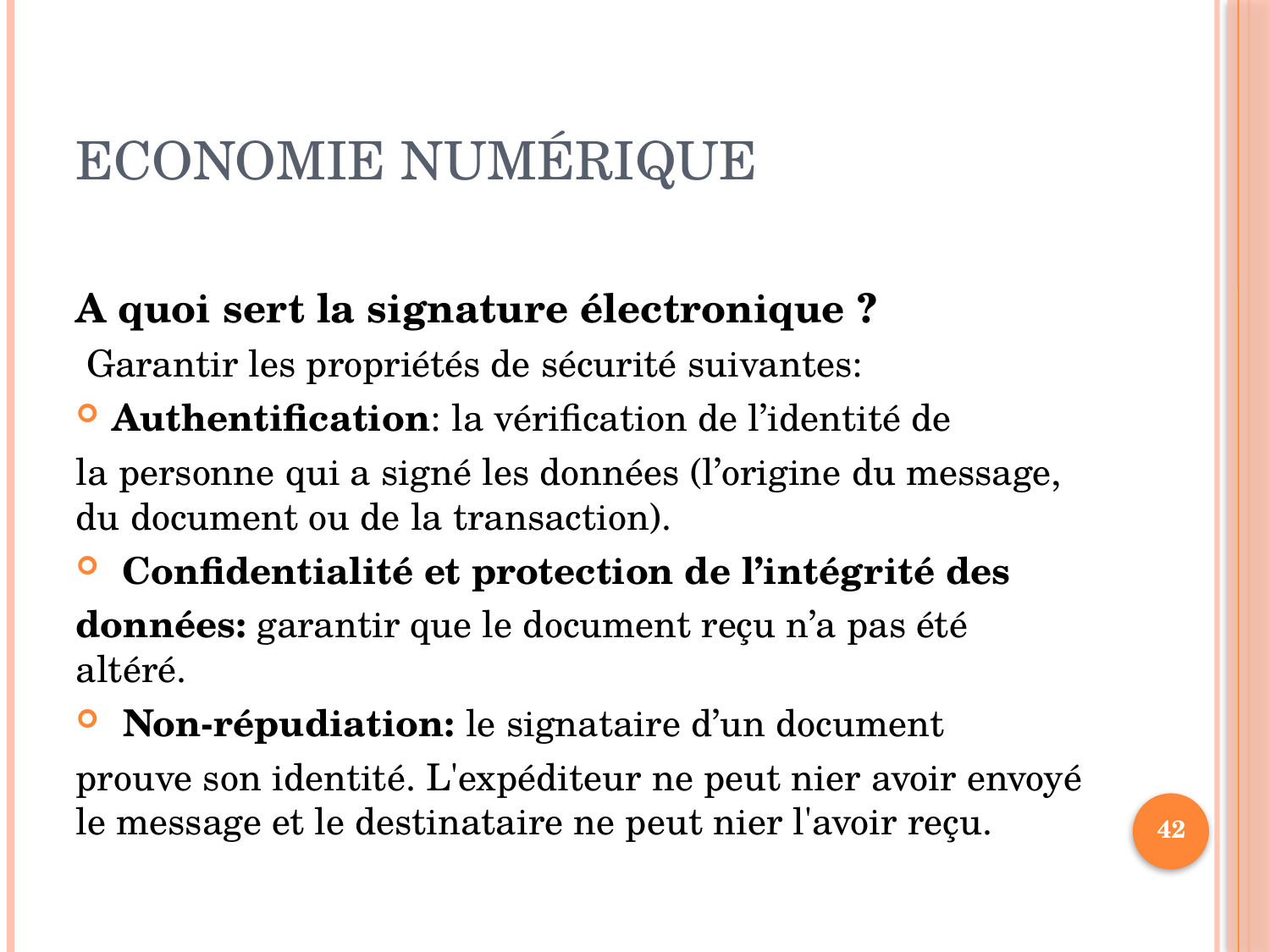

# Economie Numérique

A quoi sert la signature électronique ?
 Garantir les propriétés de sécurité suivantes:
Authentification: la vérification de l’identité de
la personne qui a signé les données (l’origine du message, du document ou de la transaction).
 Confidentialité et protection de l’intégrité des
données: garantir que le document reçu n’a pas été altéré.
 Non-répudiation: le signataire d’un document
prouve son identité. L'expéditeur ne peut nier avoir envoyé le message et le destinataire ne peut nier l'avoir reçu.
42